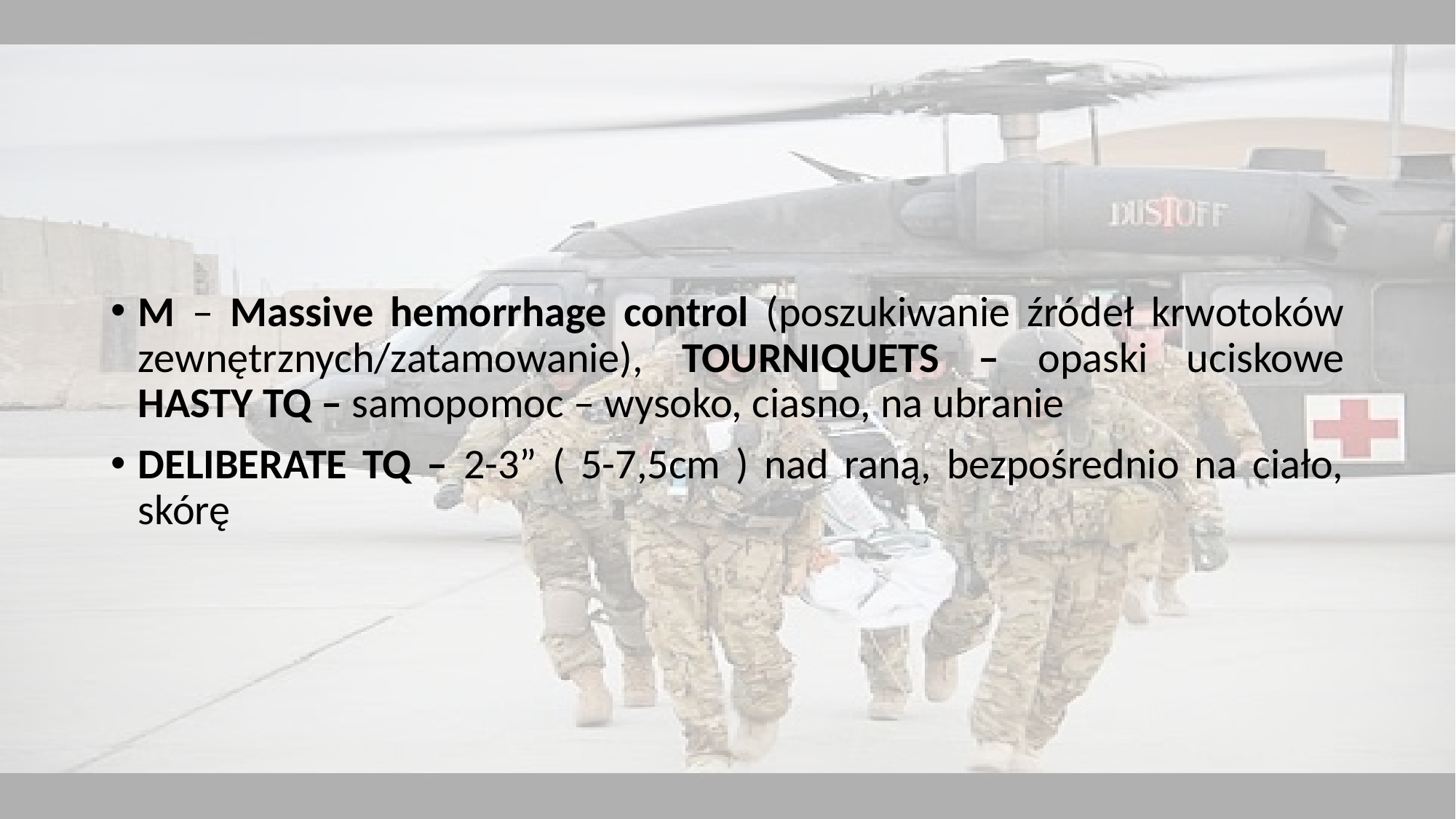

M – Massive hemorrhage control (poszukiwanie źródeł krwotoków zewnętrznych/zatamowanie), TOURNIQUETS – opaski uciskowe HASTY TQ – samopomoc – wysoko, ciasno, na ubranie
DELIBERATE TQ – 2-3” ( 5-7,5cm ) nad raną, bezpośrednio na ciało, skórę